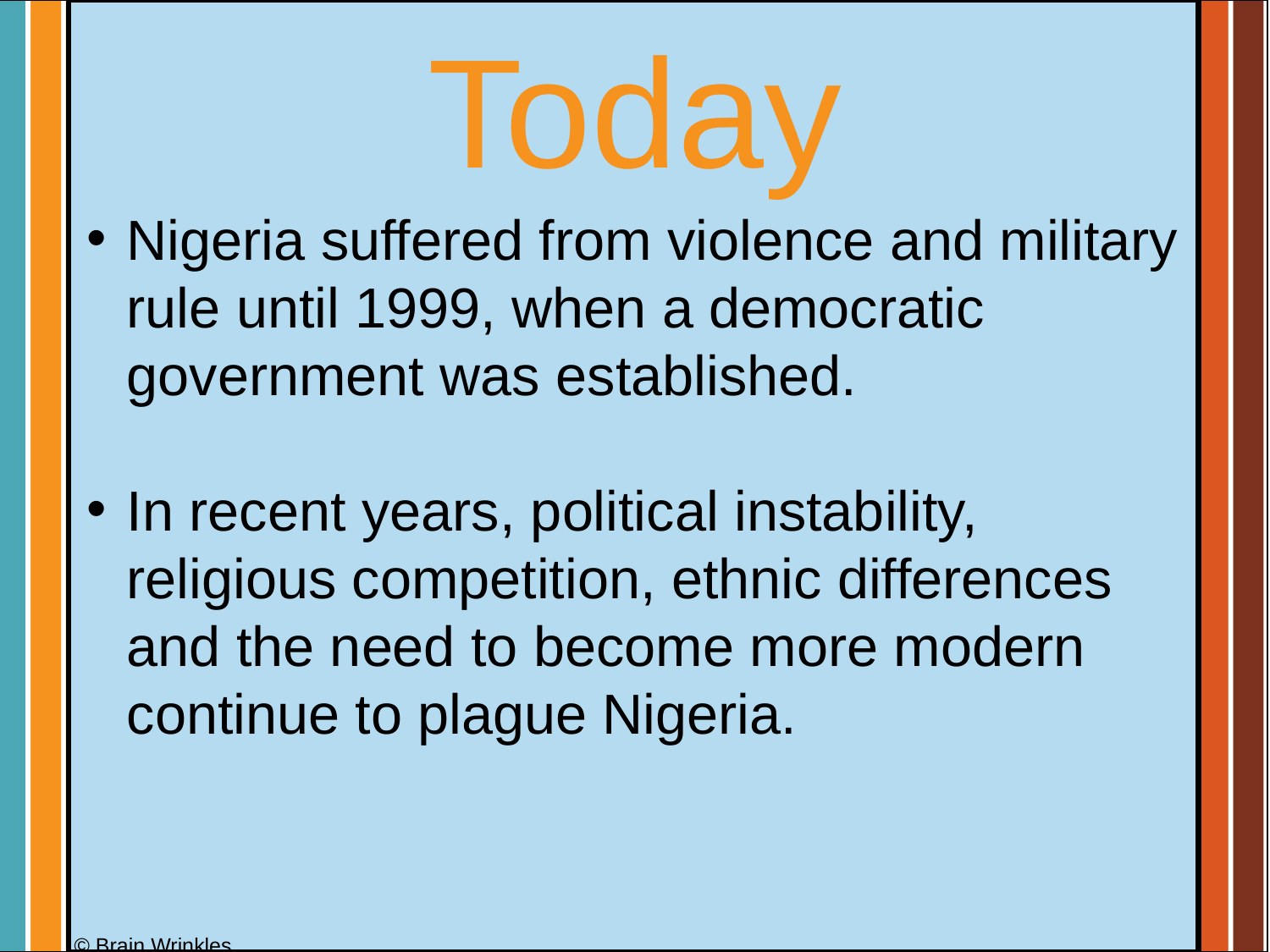

Today
Nigeria suffered from violence and military rule until 1999, when a democratic government was established.

In recent years, political instability, religious competition, ethnic differences and the need to become more modern continue to plague Nigeria.

© Brain Wrinkles